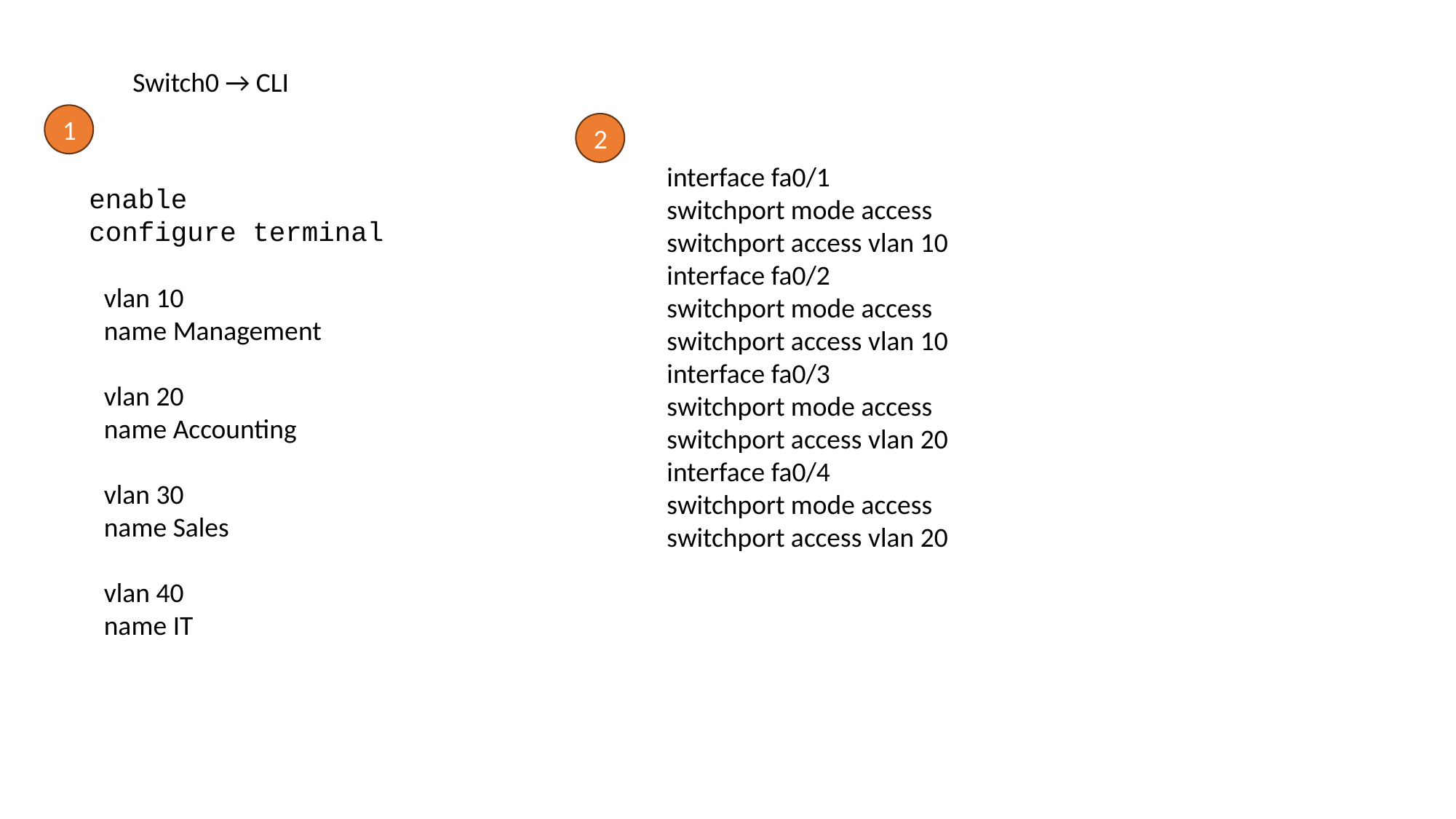

Switch0 → CLI
1
2
interface fa0/1
switchport mode access
switchport access vlan 10
interface fa0/2
switchport mode access
switchport access vlan 10
interface fa0/3
switchport mode access
switchport access vlan 20
interface fa0/4
switchport mode access
switchport access vlan 20
enable
configure terminal
vlan 10
name Management

vlan 20
name Accounting

vlan 30
name Sales

vlan 40
name IT